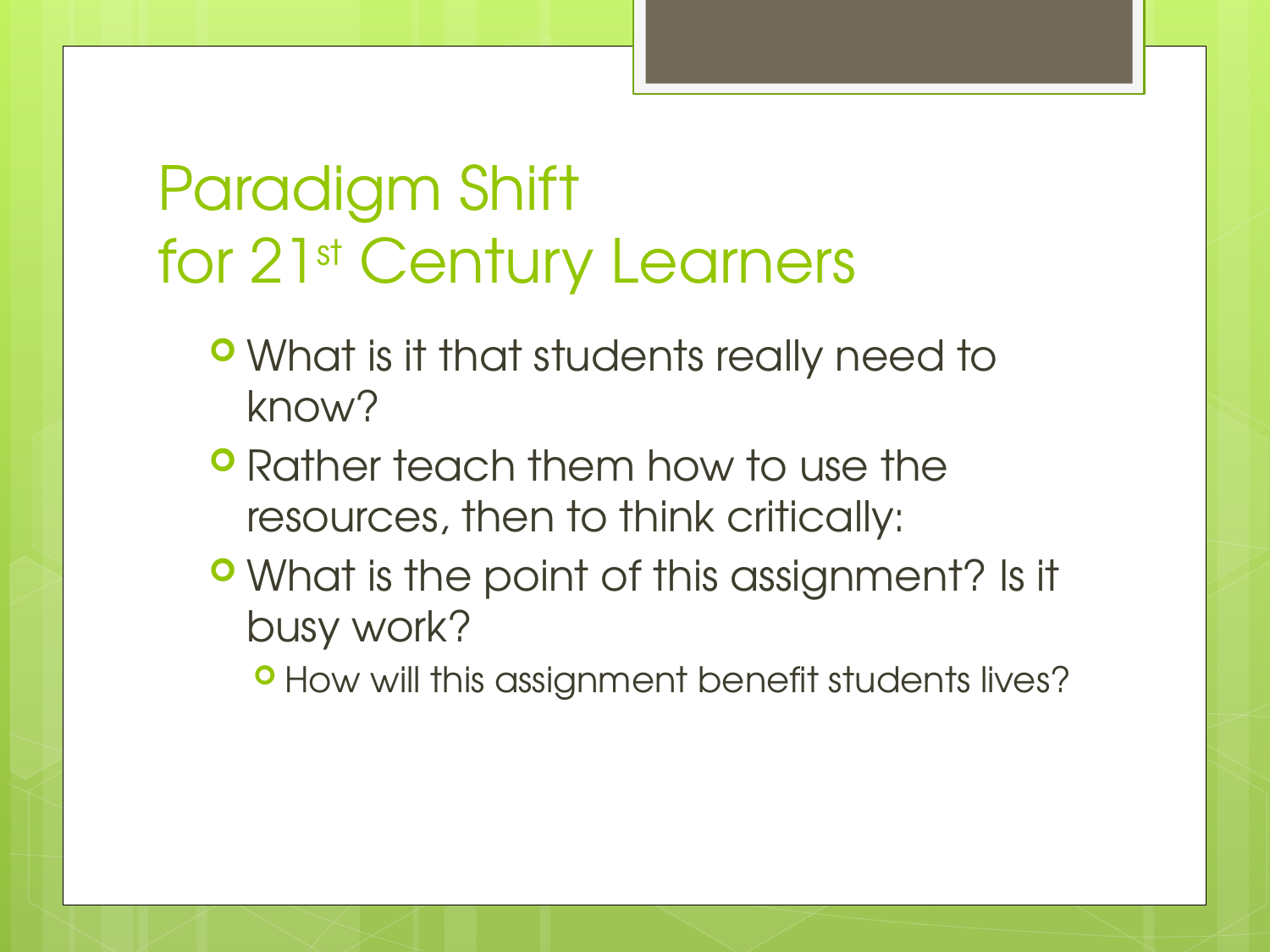

# Paradigm Shift for 21st Century Learners
What is it that students really need to know?
Rather teach them how to use the resources, then to think critically:
What is the point of this assignment? Is it busy work?
How will this assignment benefit students lives?